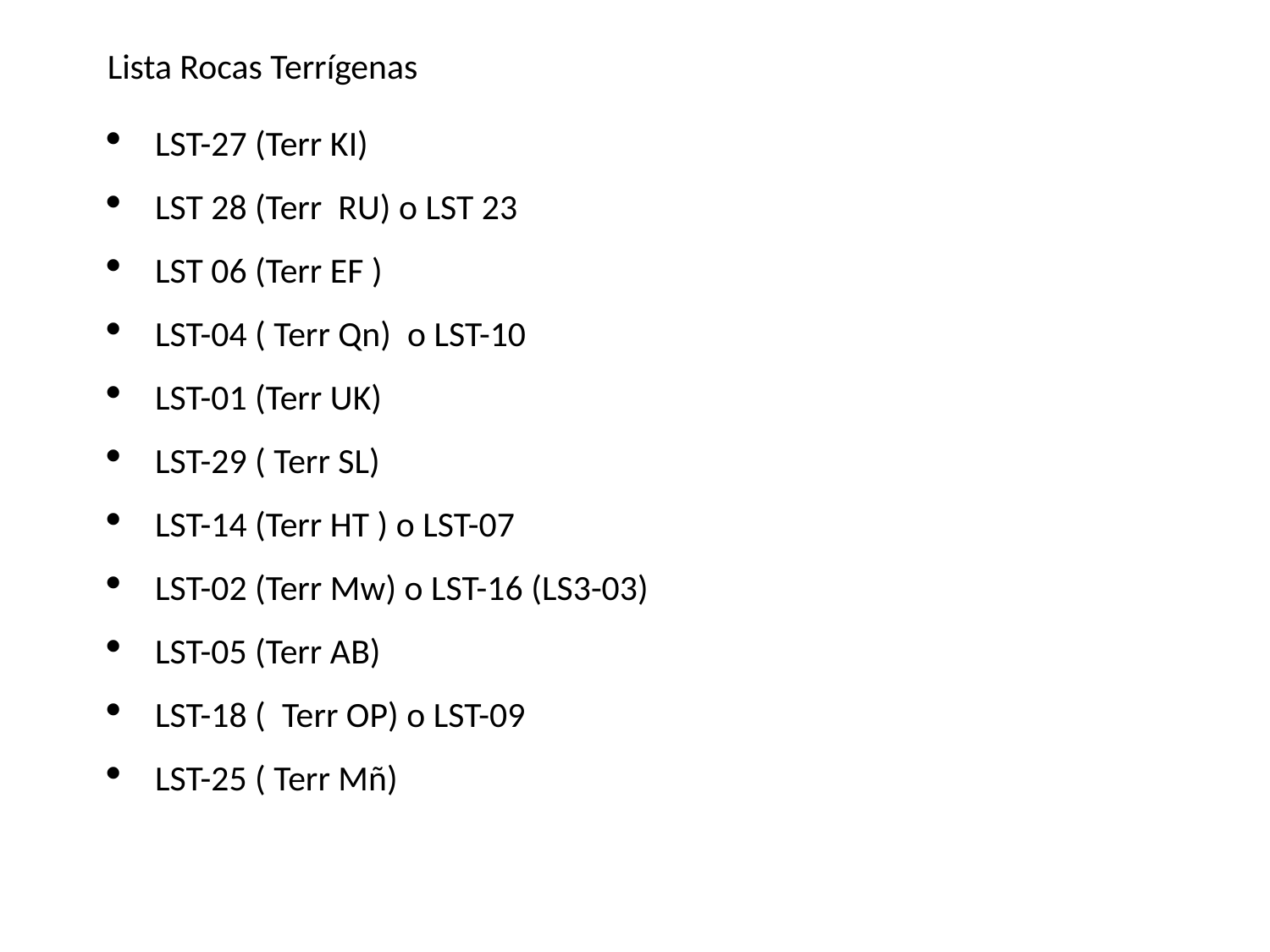

Lista Rocas Terrígenas
LST-27 (Terr KI)
LST 28 (Terr  RU) o LST 23
LST 06 (Terr EF )
LST-04 ( Terr Qn)  o LST-10
LST-01 (Terr UK)
LST-29 ( Terr SL)
LST-14 (Terr HT ) o LST-07
LST-02 (Terr Mw) o LST-16 (LS3-03)
LST-05 (Terr AB)
LST-18 (  Terr OP) o LST-09
LST-25 ( Terr Mñ)

#